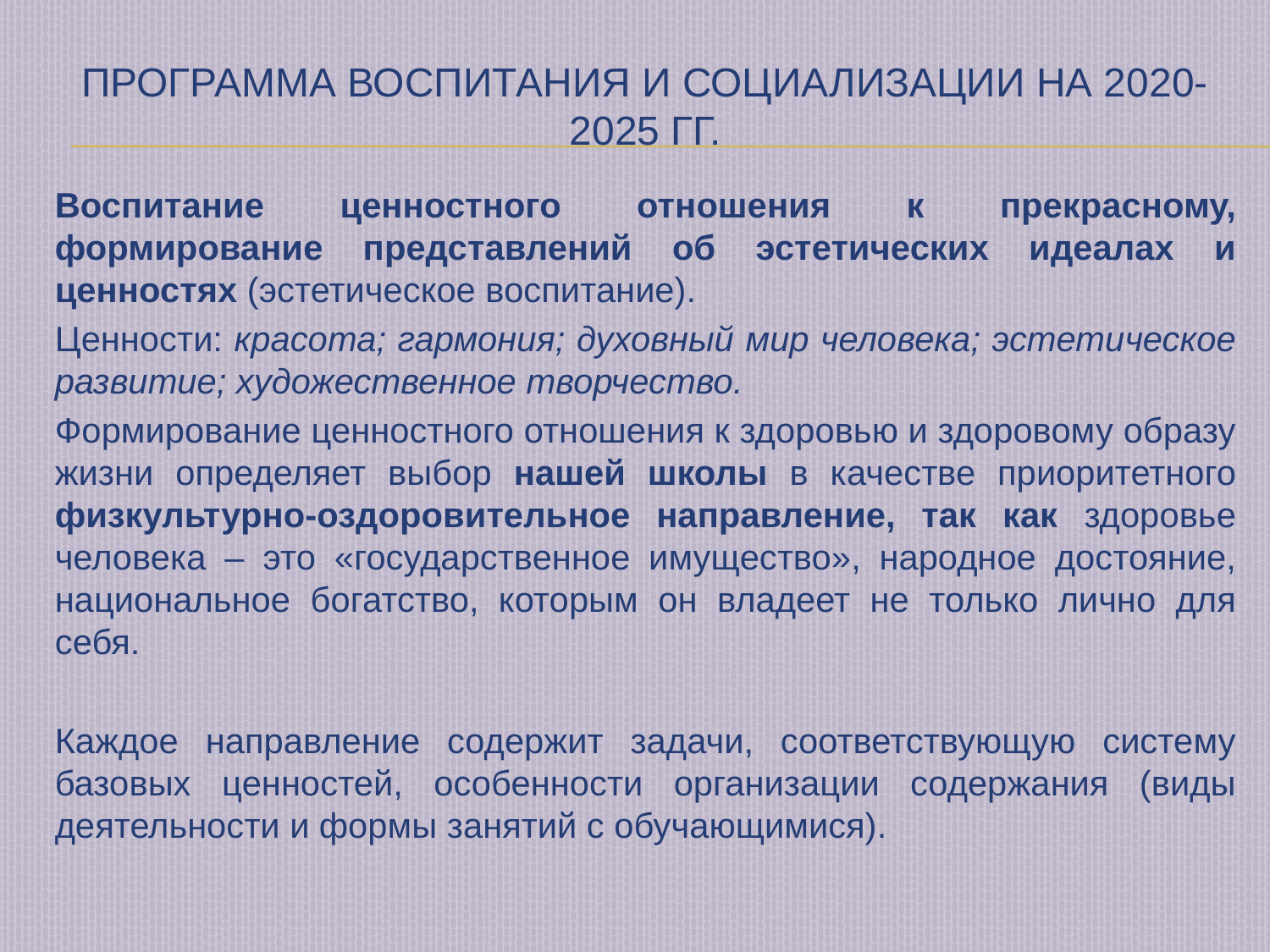

# Программа воспитания и социализации на 2020-2025 гг.
Воспитание ценностного отношения к прекрасному, формирование представлений об эстетических идеалах и ценностях (эстетическое воспитание).
Ценности: красота; гармония; духовный мир человека; эстетическое развитие; художественное творчество.
Формирование ценностного отношения к здоровью и здоровому образу жизни определяет выбор нашей школы в качестве приоритетного физкультурно-оздоровительное направление, так как здоровье человека – это «государственное имущество», народное достояние, национальное богатство, которым он владеет не только лично для себя.

Каждое направление содержит задачи, соответствующую систему базовых ценностей, особенности организации содержания (виды деятельности и формы занятий с обучающимися).